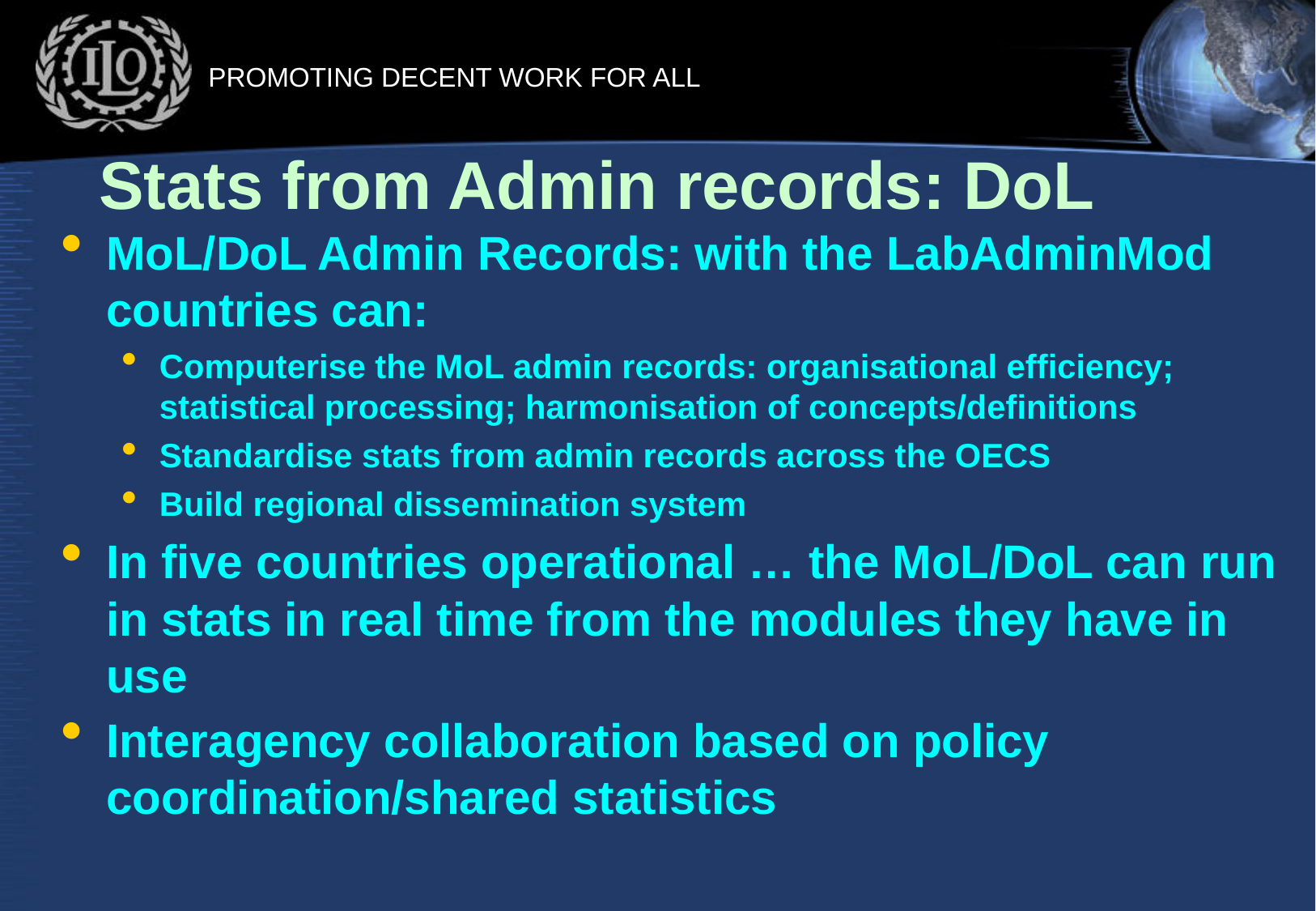

# Stats from Admin records: DoL
MoL/DoL Admin Records: with the LabAdminMod countries can:
Computerise the MoL admin records: organisational efficiency; statistical processing; harmonisation of concepts/definitions
Standardise stats from admin records across the OECS
Build regional dissemination system
In five countries operational … the MoL/DoL can run in stats in real time from the modules they have in use
Interagency collaboration based on policy coordination/shared statistics